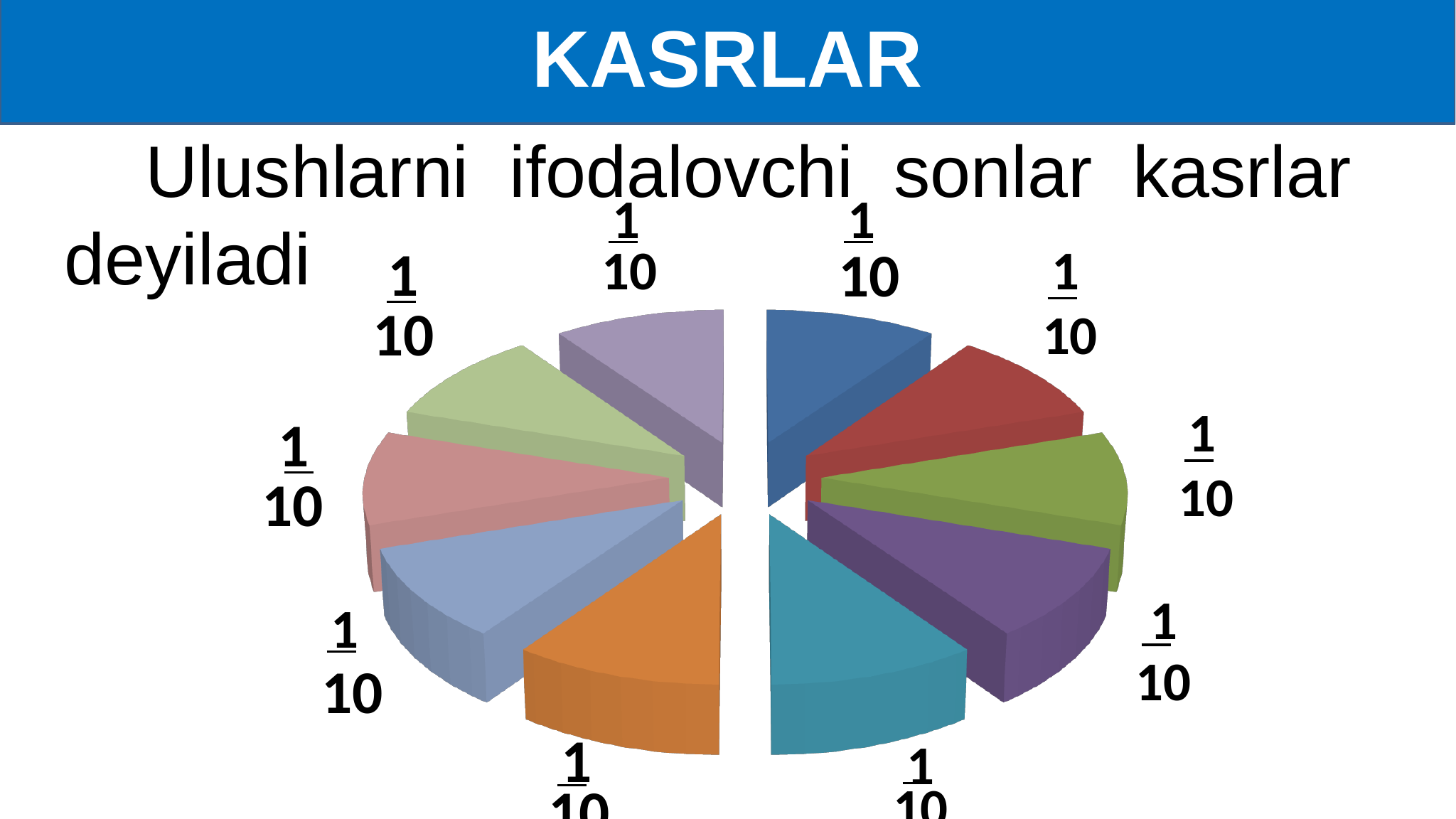

KASRLAR
#
    Ulushlarni  ifodalovchi  sonlar  kasrlar  deyiladi
1
10
1
10

[unsupported chart]

1
10
1
10
1
10
1
10
1
10
1
10
1
10
1
10